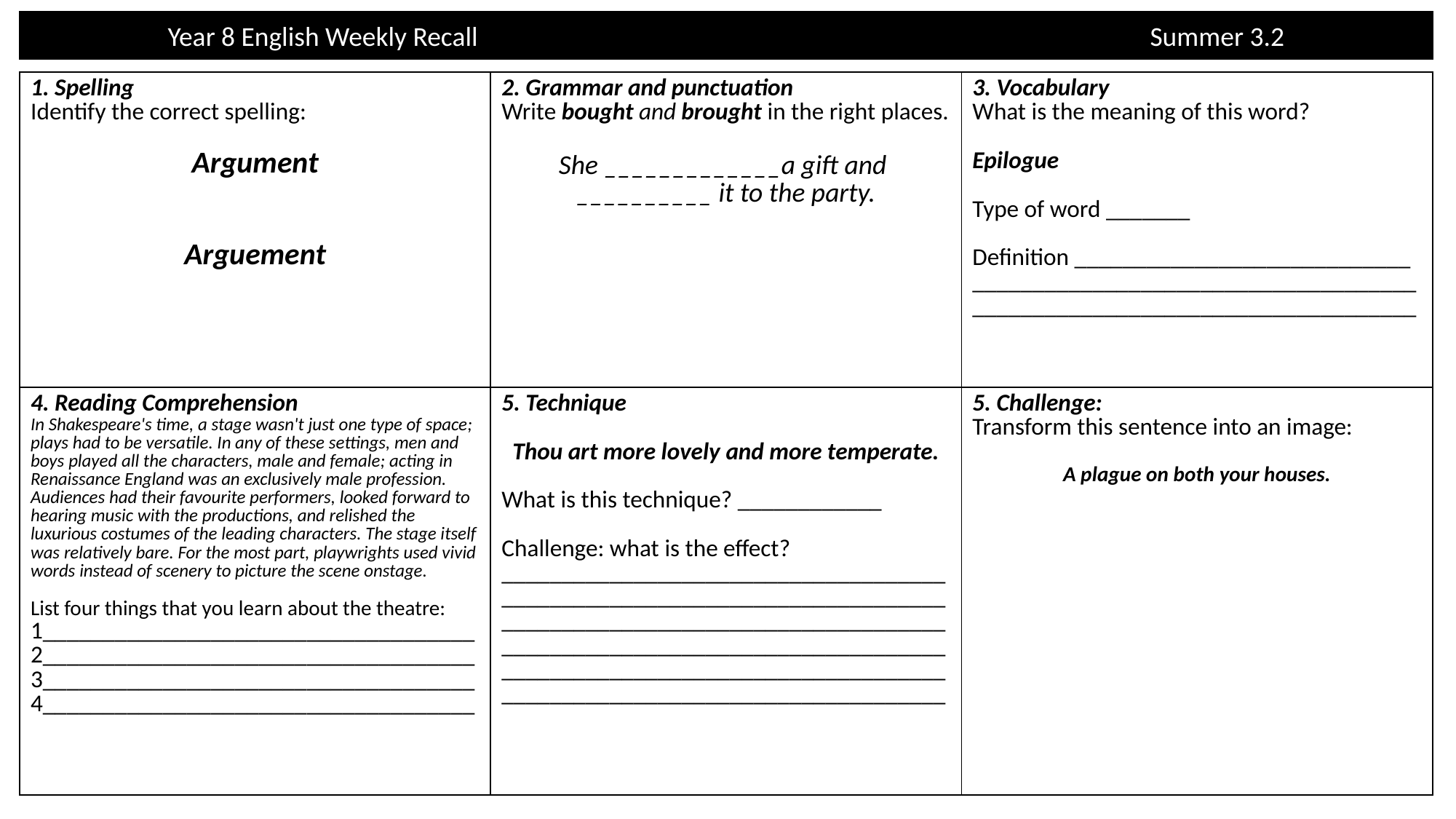

Year 8 English Weekly Recall 							Summer 3.2
| 1. Spelling Identify the correct spelling: Argument Arguement | 2. Grammar and punctuation Write bought and brought in the right places. She \_\_\_\_\_\_\_\_\_\_\_\_\_a gift and \_\_\_\_\_\_\_\_\_\_ it to the party. | 3. Vocabulary What is the meaning of this word? Epilogue Type of word \_\_\_\_\_\_\_ Definition \_\_\_\_\_\_\_\_\_\_\_\_\_\_\_\_\_\_\_\_\_\_\_\_\_\_\_\_ \_\_\_\_\_\_\_\_\_\_\_\_\_\_\_\_\_\_\_\_\_\_\_\_\_\_\_\_\_\_\_\_\_\_\_\_\_\_\_\_\_\_\_\_\_\_\_\_\_\_\_\_\_\_\_\_\_\_\_\_\_\_\_\_\_\_\_\_\_\_\_\_\_\_ |
| --- | --- | --- |
| 4. Reading Comprehension In Shakespeare's time, a stage wasn't just one type of space; plays had to be versatile. In any of these settings, men and boys played all the characters, male and female; acting in Renaissance England was an exclusively male profession. Audiences had their favourite performers, looked forward to hearing music with the productions, and relished the luxurious costumes of the leading characters. The stage itself was relatively bare. For the most part, playwrights used vivid words instead of scenery to picture the scene onstage. List four things that you learn about the theatre: 1\_\_\_\_\_\_\_\_\_\_\_\_\_\_\_\_\_\_\_\_\_\_\_\_\_\_\_\_\_\_\_\_\_\_\_\_2\_\_\_\_\_\_\_\_\_\_\_\_\_\_\_\_\_\_\_\_\_\_\_\_\_\_\_\_\_\_\_\_\_\_\_\_3\_\_\_\_\_\_\_\_\_\_\_\_\_\_\_\_\_\_\_\_\_\_\_\_\_\_\_\_\_\_\_\_\_\_\_\_4\_\_\_\_\_\_\_\_\_\_\_\_\_\_\_\_\_\_\_\_\_\_\_\_\_\_\_\_\_\_\_\_\_\_\_\_ | 5. Technique Thou art more lovely and more temperate. What is this technique? \_\_\_\_\_\_\_\_\_\_\_\_ Challenge: what is the effect? \_\_\_\_\_\_\_\_\_\_\_\_\_\_\_\_\_\_\_\_\_\_\_\_\_\_\_\_\_\_\_\_\_\_\_\_\_\_\_\_\_\_\_\_\_\_\_\_\_\_\_\_\_\_\_\_\_\_\_\_\_\_\_\_\_\_\_\_\_\_\_\_\_\_\_\_\_\_\_\_\_\_\_\_\_\_\_\_\_\_\_\_\_\_\_\_\_\_\_\_\_\_\_\_\_\_\_\_\_\_\_\_\_\_\_\_\_\_\_\_\_\_\_\_\_\_\_\_\_\_\_\_\_\_\_\_\_\_\_\_\_\_\_\_\_\_\_\_\_\_\_\_\_\_\_\_\_\_\_\_\_\_\_\_\_\_\_\_\_\_\_\_\_\_\_\_\_\_\_\_\_\_\_\_\_\_\_\_\_\_\_\_\_\_\_\_\_\_\_\_\_\_\_\_\_\_\_\_\_\_\_\_\_\_\_\_\_\_\_\_\_\_ | 5. Challenge: Transform this sentence into an image: A plague on both your houses. |